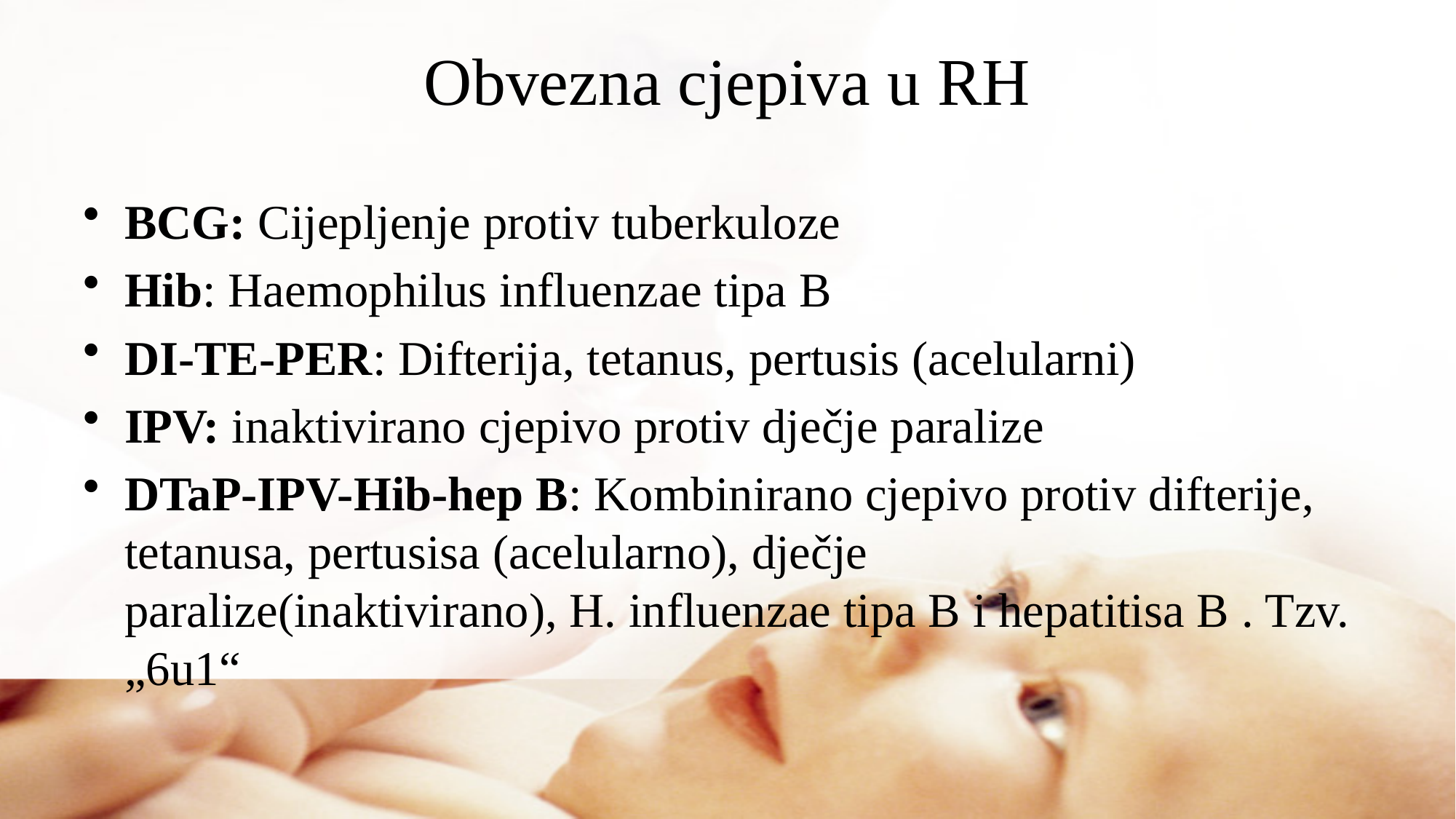

# Obvezna cjepiva u RH
BCG: Cijepljenje protiv tuberkuloze
Hib: Haemophilus influenzae tipa B
DI-TE-PER: Difterija, tetanus, pertusis (acelularni)
IPV: inaktivirano cjepivo protiv dječje paralize
DTaP-IPV-Hib-hep B: Kombinirano cjepivo protiv difterije, tetanusa, pertusisa (acelularno), dječje paralize(inaktivirano), H. influenzae tipa B i hepatitisa B . Tzv. „6u1“